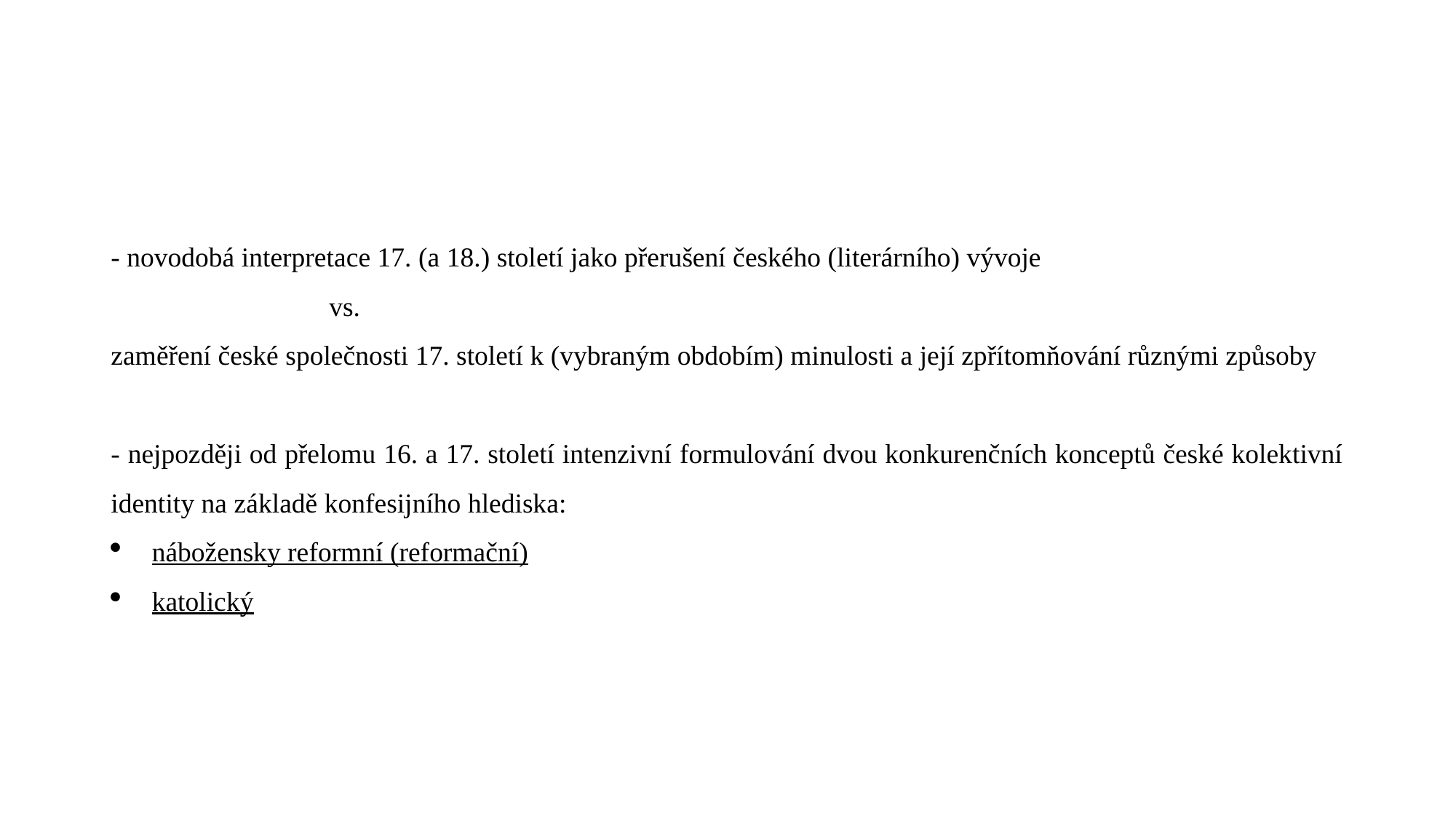

#
- novodobá interpretace 17. (a 18.) století jako přerušení českého (literárního) vývoje
		vs.
zaměření české společnosti 17. století k (vybraným obdobím) minulosti a její zpřítomňování různými způsoby

- nejpozději od přelomu 16. a 17. století intenzivní formulování dvou konkurenčních konceptů české kolektivní identity na základě konfesijního hlediska:
nábožensky reformní (reformační)
katolický